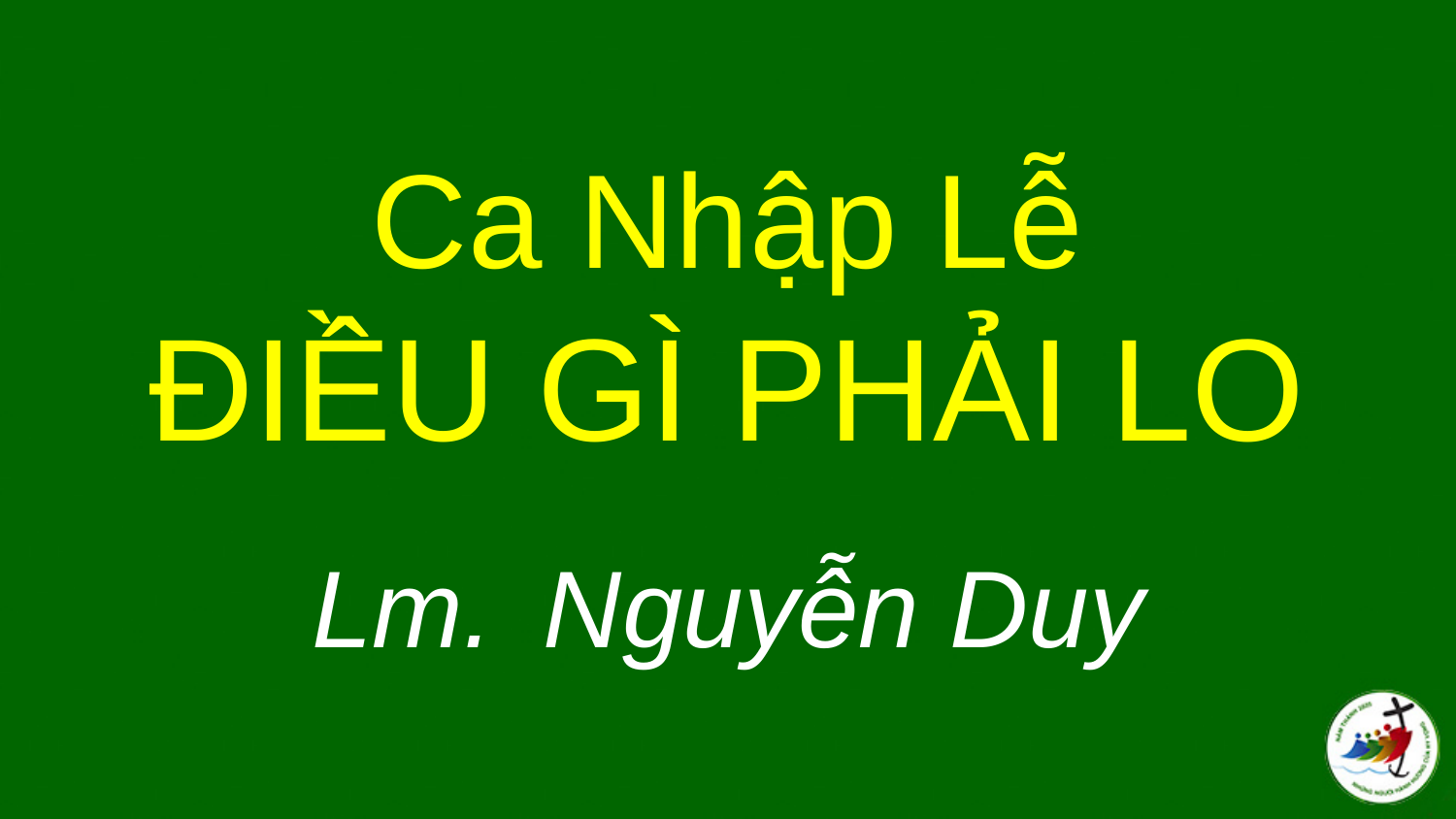

# Ca Nhập Lễ ĐIỀU GÌ PHẢI LO Lm. Nguyễn Duy